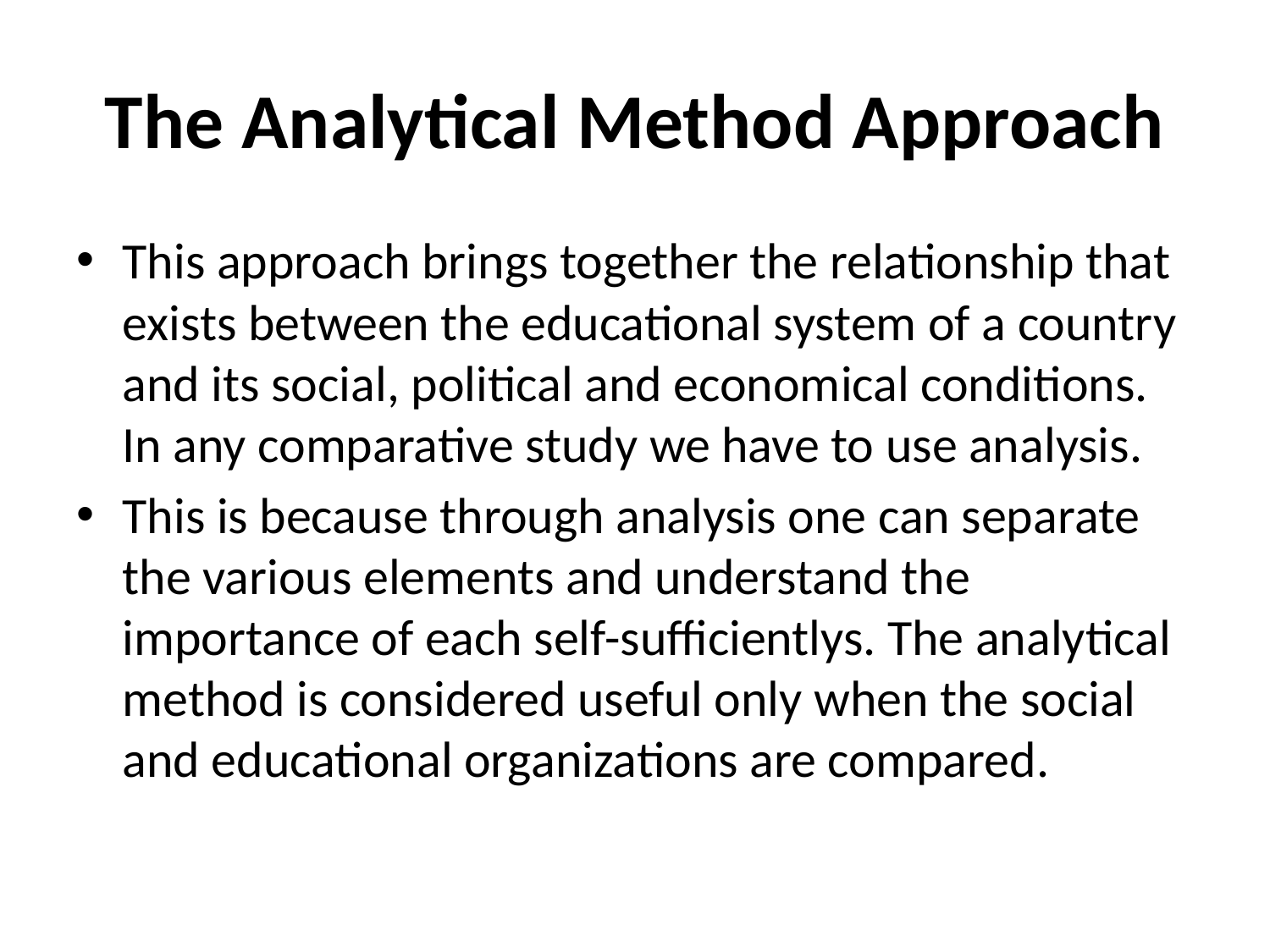

# The Analytical Method Approach
This approach brings together the relationship that exists between the educational system of a country and its social, political and economical conditions. In any comparative study we have to use analysis.
This is because through analysis one can separate the various elements and understand the importance of each self-sufficientlys. The analytical method is considered useful only when the social and educational organizations are compared.